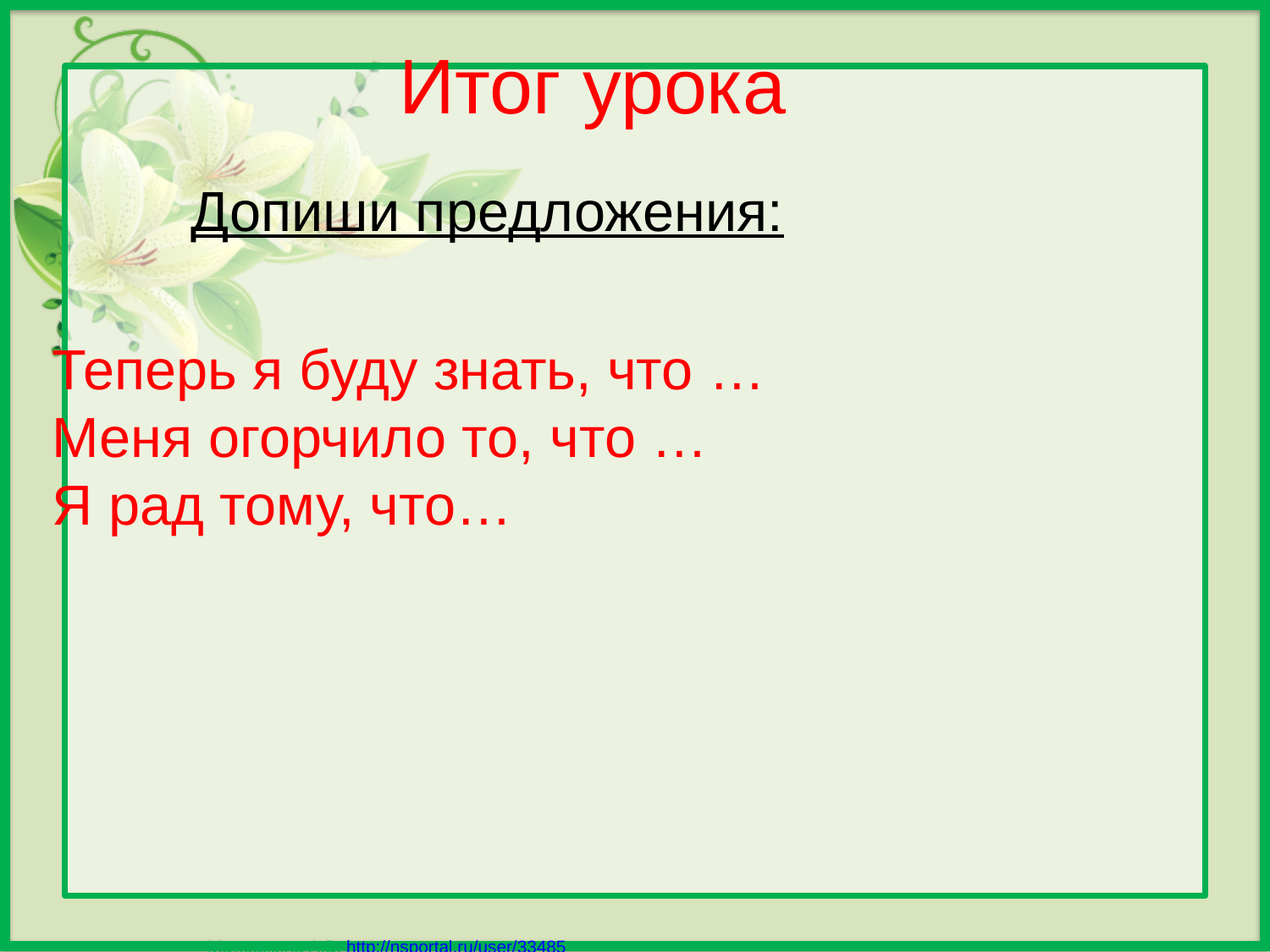

Итог урока
Допиши предложения:
Теперь я буду знать, что …
Меня огорчило то, что …
Я рад тому, что…